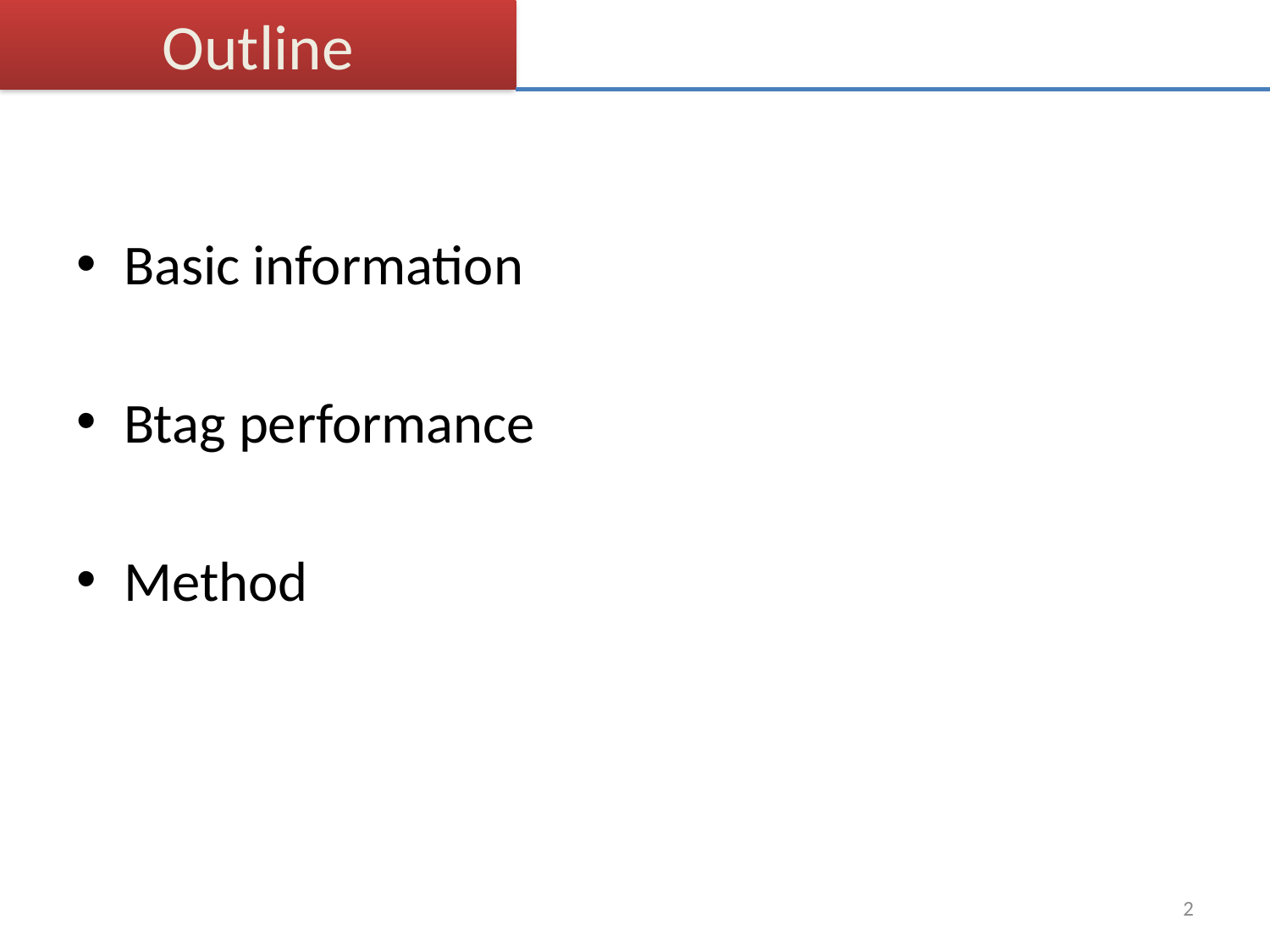

# Outline
Basic information

Btag performance

Method
2